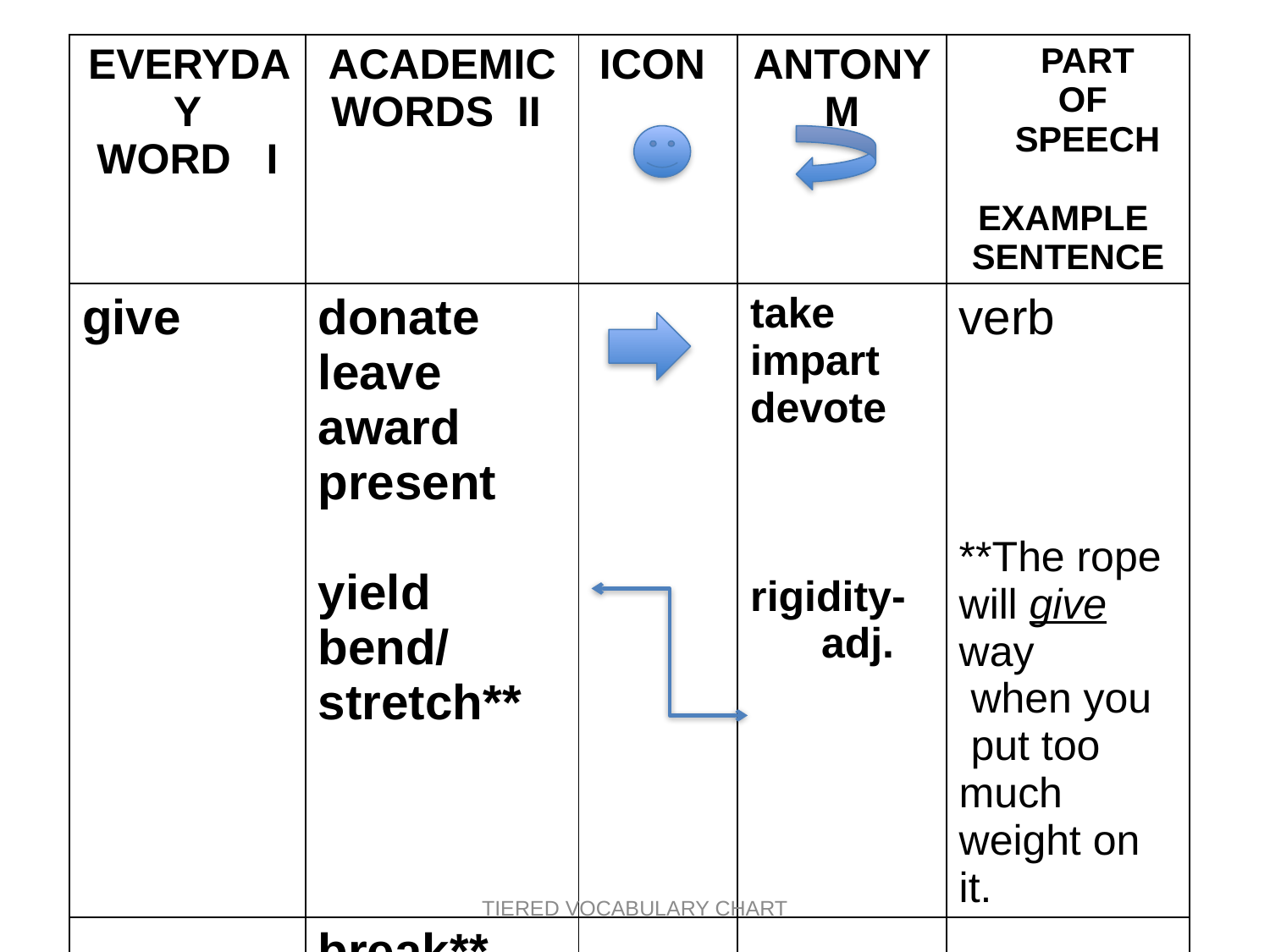

| EVERYDAY WORD I | ACADEMIC WORDS II | ICON | ANTONYM | PART OF SPEECH EXAMPLE SENTENCE |
| --- | --- | --- | --- | --- |
| give | donate leave award present yield bend/stretch\*\* |  | take impart devote rigidity- adj. | verb \*\*The rope will give way when you put too much weight on it. |
|  | break\*\* |  |  |  |

|  |
| --- |

TIERED VOCABULARY CHART